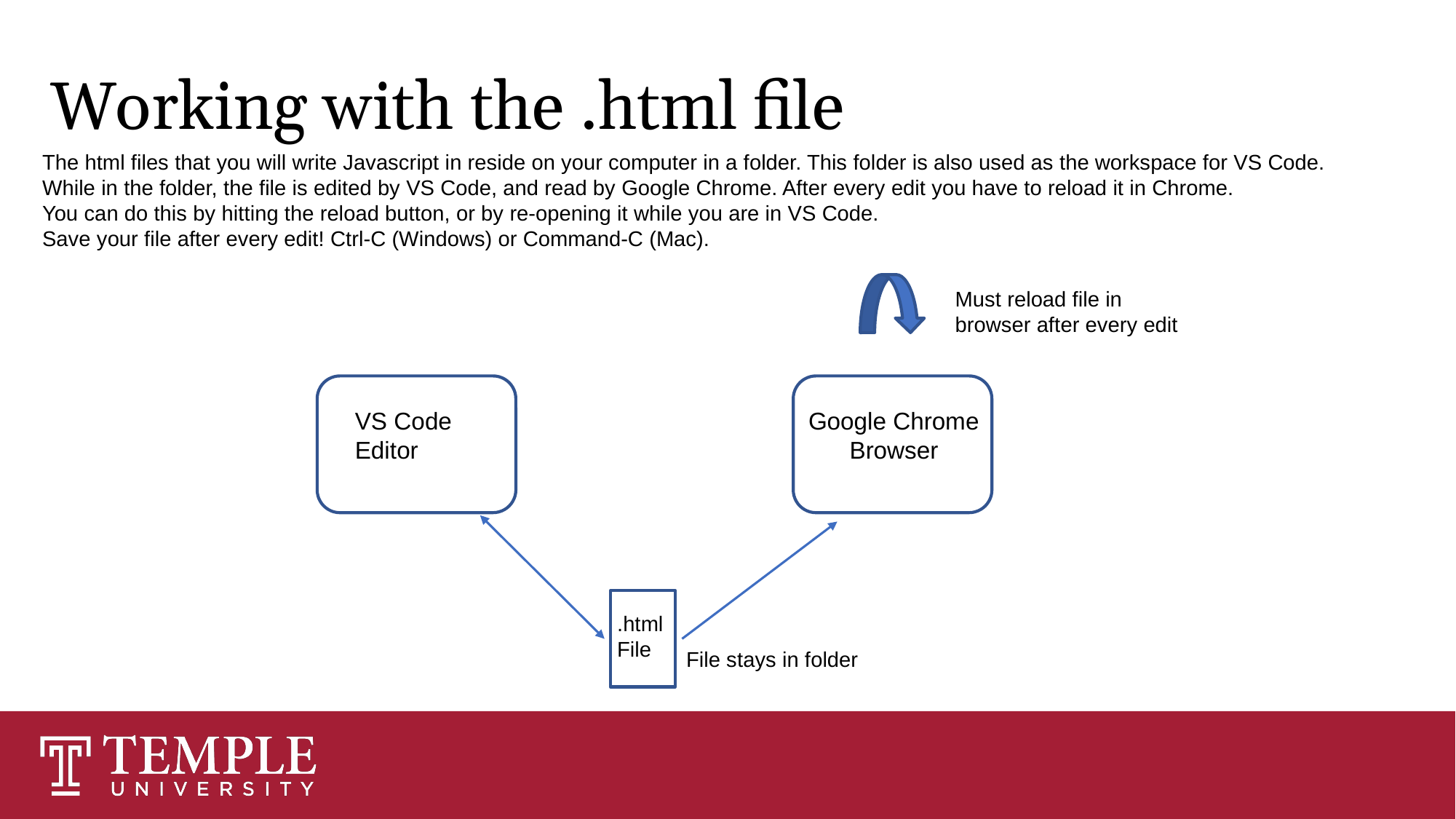

# Working with the .html file
The html files that you will write Javascript in reside on your computer in a folder. This folder is also used as the workspace for VS Code.
While in the folder, the file is edited by VS Code, and read by Google Chrome. After every edit you have to reload it in Chrome.
You can do this by hitting the reload button, or by re-opening it while you are in VS Code.
Save your file after every edit! Ctrl-C (Windows) or Command-C (Mac).

Must reload file in
browser after every edit

VS Code
Editor
Google Chrome
Browser

.html
File
File stays in folder